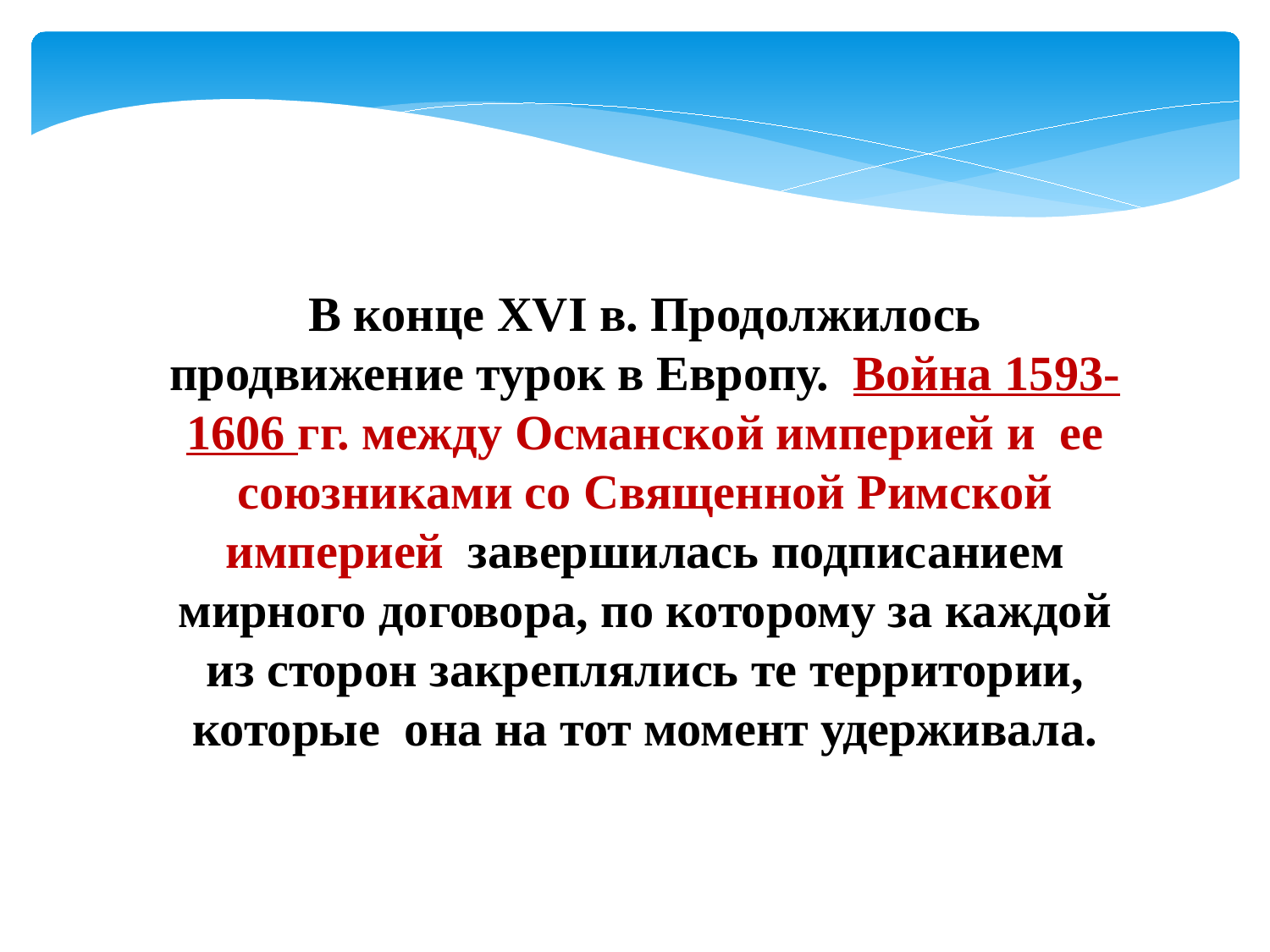

В конце XVI в. Продолжилось продвижение турок в Европу.  Война 1593-1606 гг. между Османской империей и  ее союзниками со Священной Римской империей  завершилась подписанием мирного договора, по которому за каждой из сторон закреплялись те территории, которые  она на тот момент удерживала.